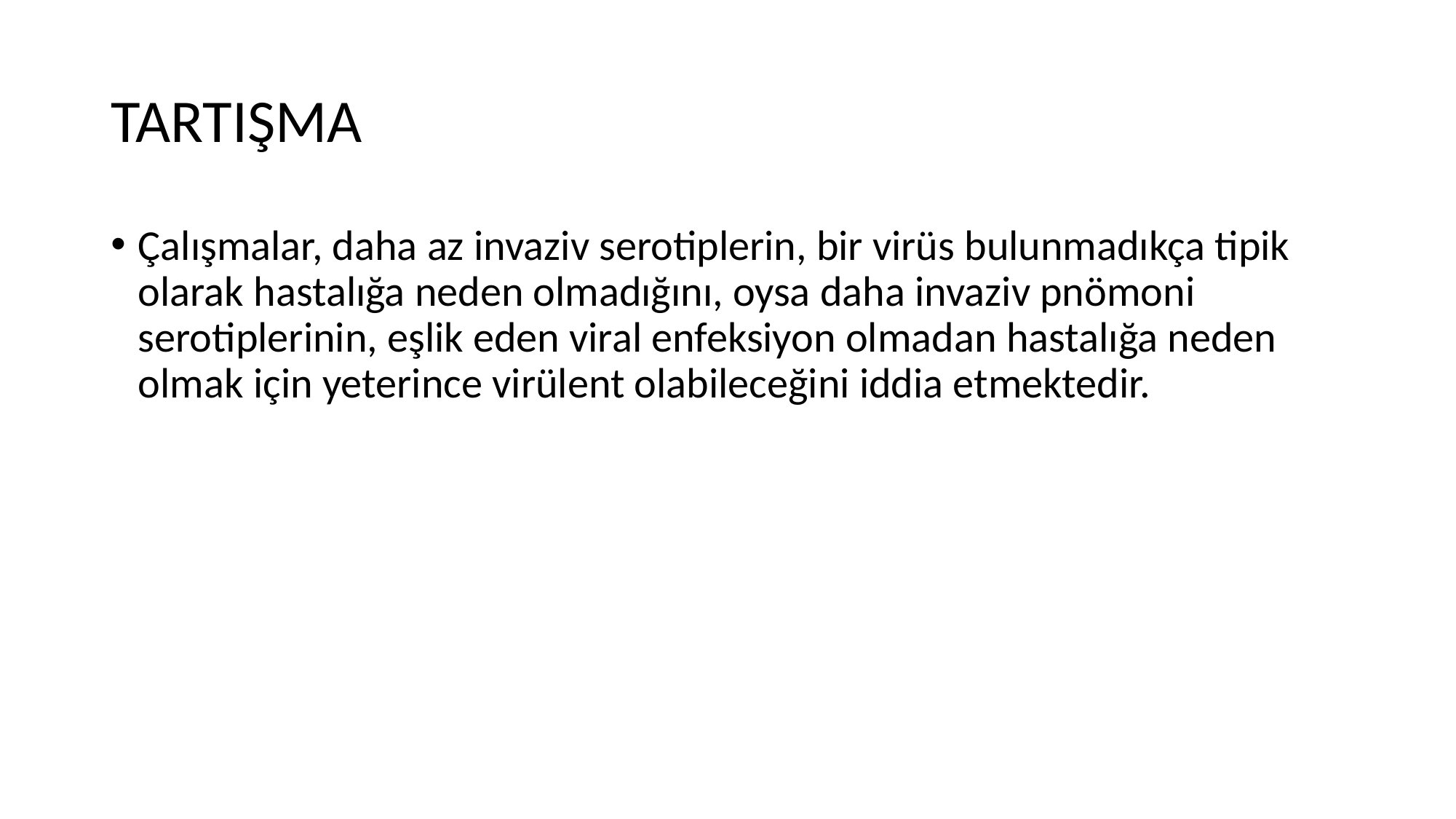

# TARTIŞMA
Çalışmalar, daha az invaziv serotiplerin, bir virüs bulunmadıkça tipik olarak hastalığa neden olmadığını, oysa daha invaziv pnömoni serotiplerinin, eşlik eden viral enfeksiyon olmadan hastalığa neden olmak için yeterince virülent olabileceğini iddia etmektedir.